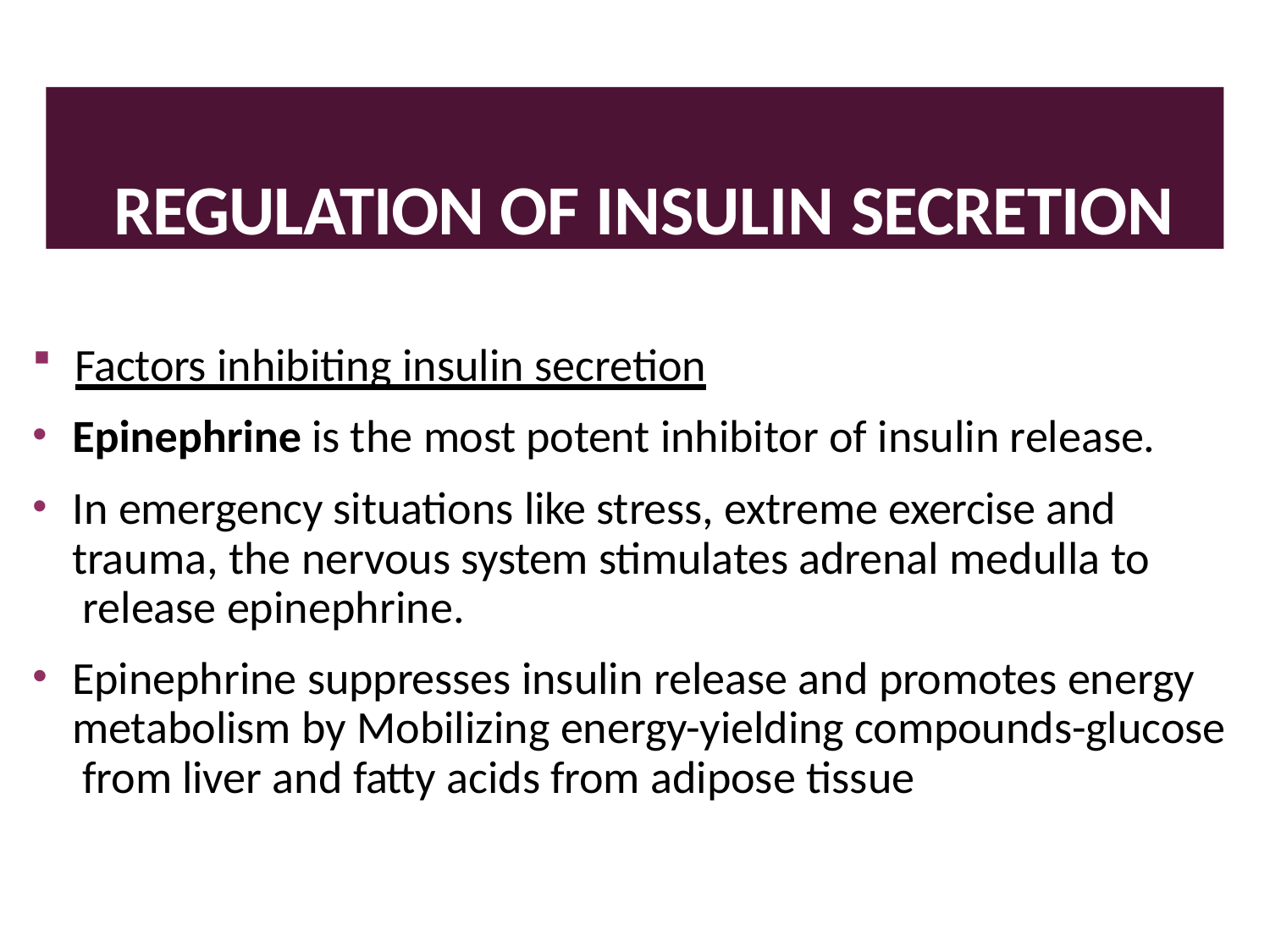

# REGULATION OF INSULIN SECRETION
Factors inhibiting insulin secretion
Epinephrine is the most potent inhibitor of insulin release.
In emergency situations like stress, extreme exercise and  trauma, the nervous system stimulates adrenal medulla to  release epinephrine.
Epinephrine suppresses insulin release and promotes energy  metabolism by Mobilizing energy-yielding compounds-glucose  from liver and fatty acids from adipose tissue